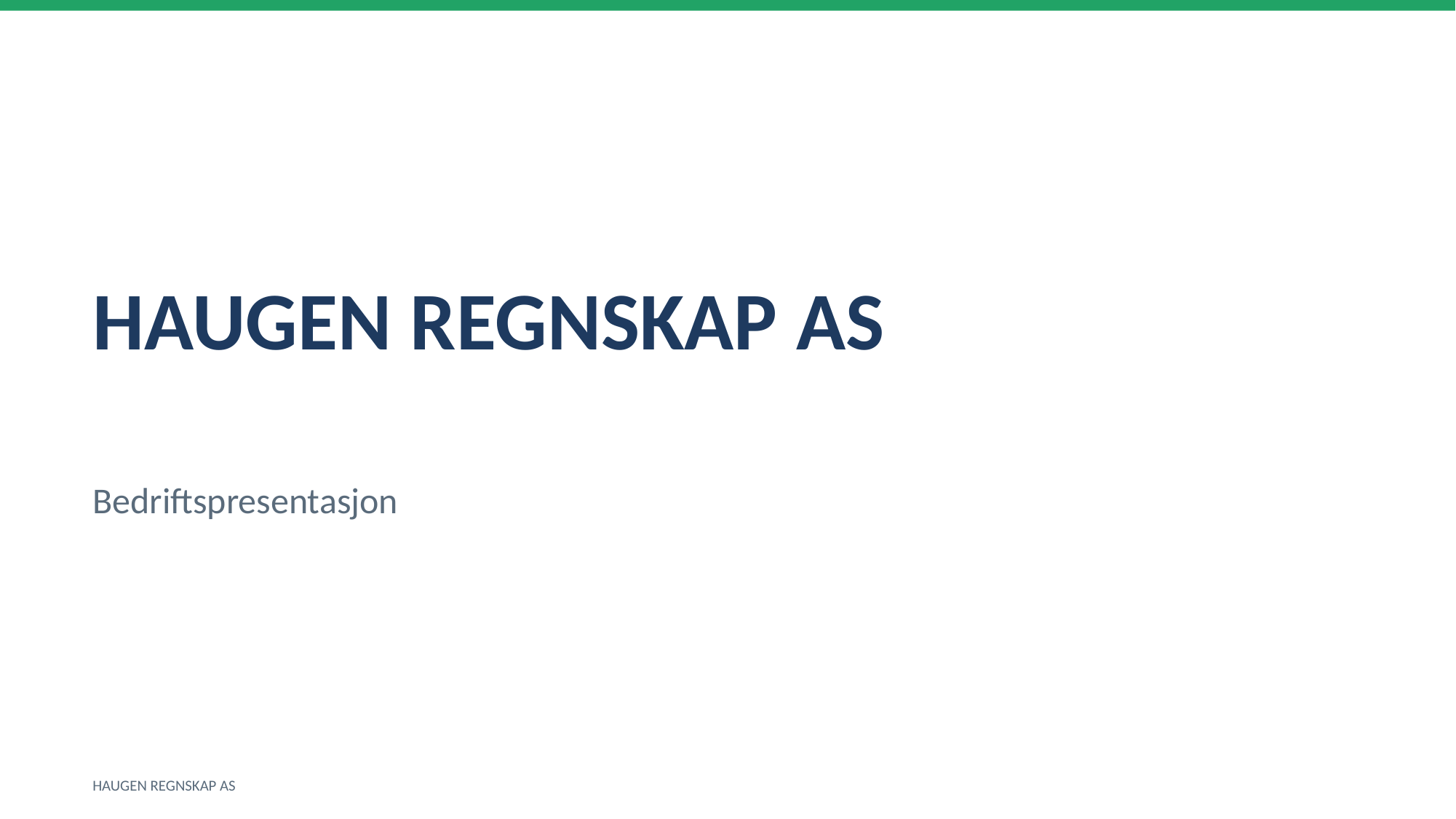

HAUGEN REGNSKAP AS
Bedriftspresentasjon
HAUGEN REGNSKAP AS